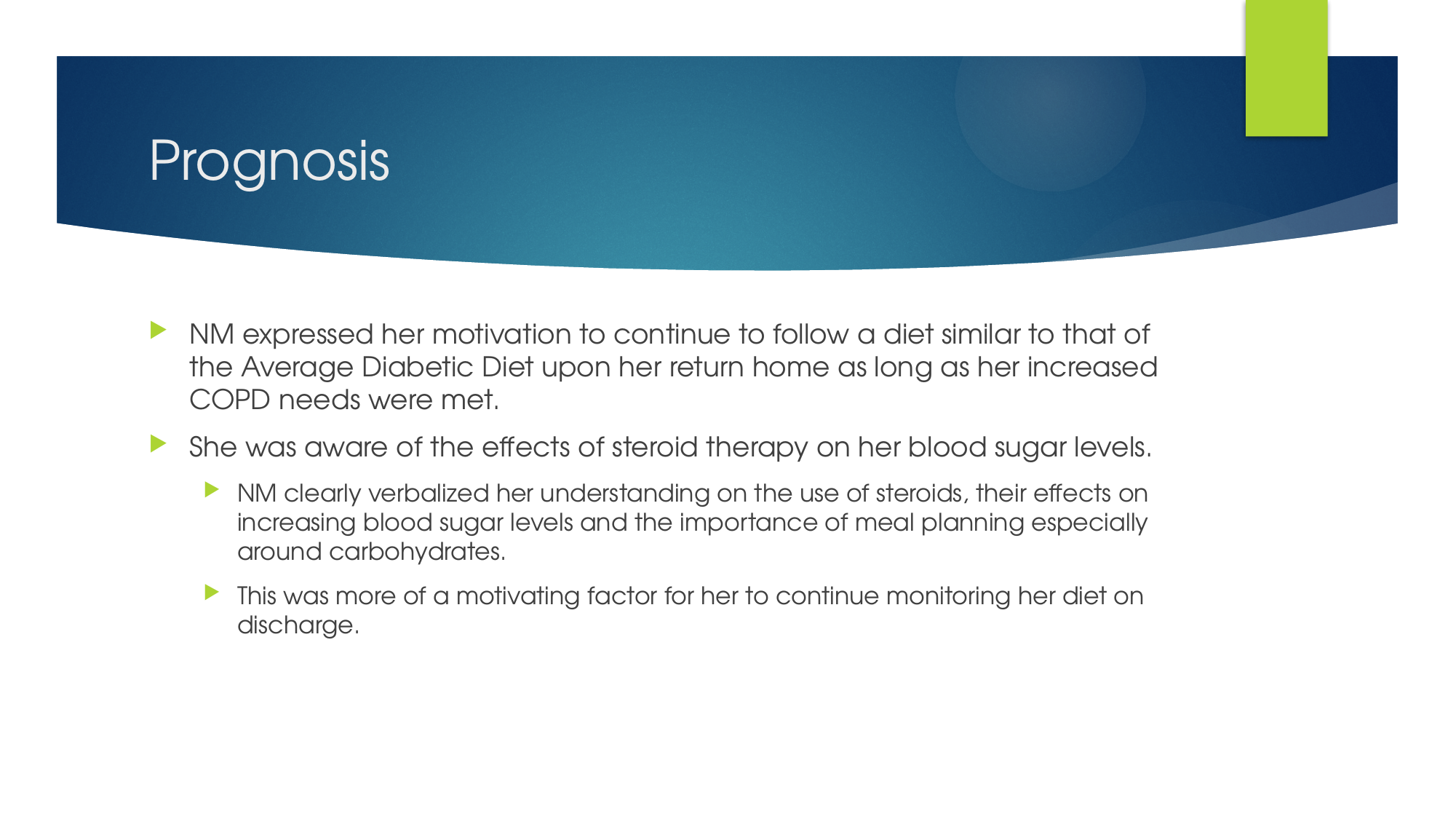

# Prognosis
NM expressed her motivation to continue to follow a diet similar to that of the Average Diabetic Diet upon her return home as long as her increased COPD needs were met.
She was aware of the effects of steroid therapy on her blood sugar levels.
NM clearly verbalized her understanding on the use of steroids, their effects on increasing blood sugar levels and the importance of meal planning especially around carbohydrates.
This was more of a motivating factor for her to continue monitoring her diet on discharge.